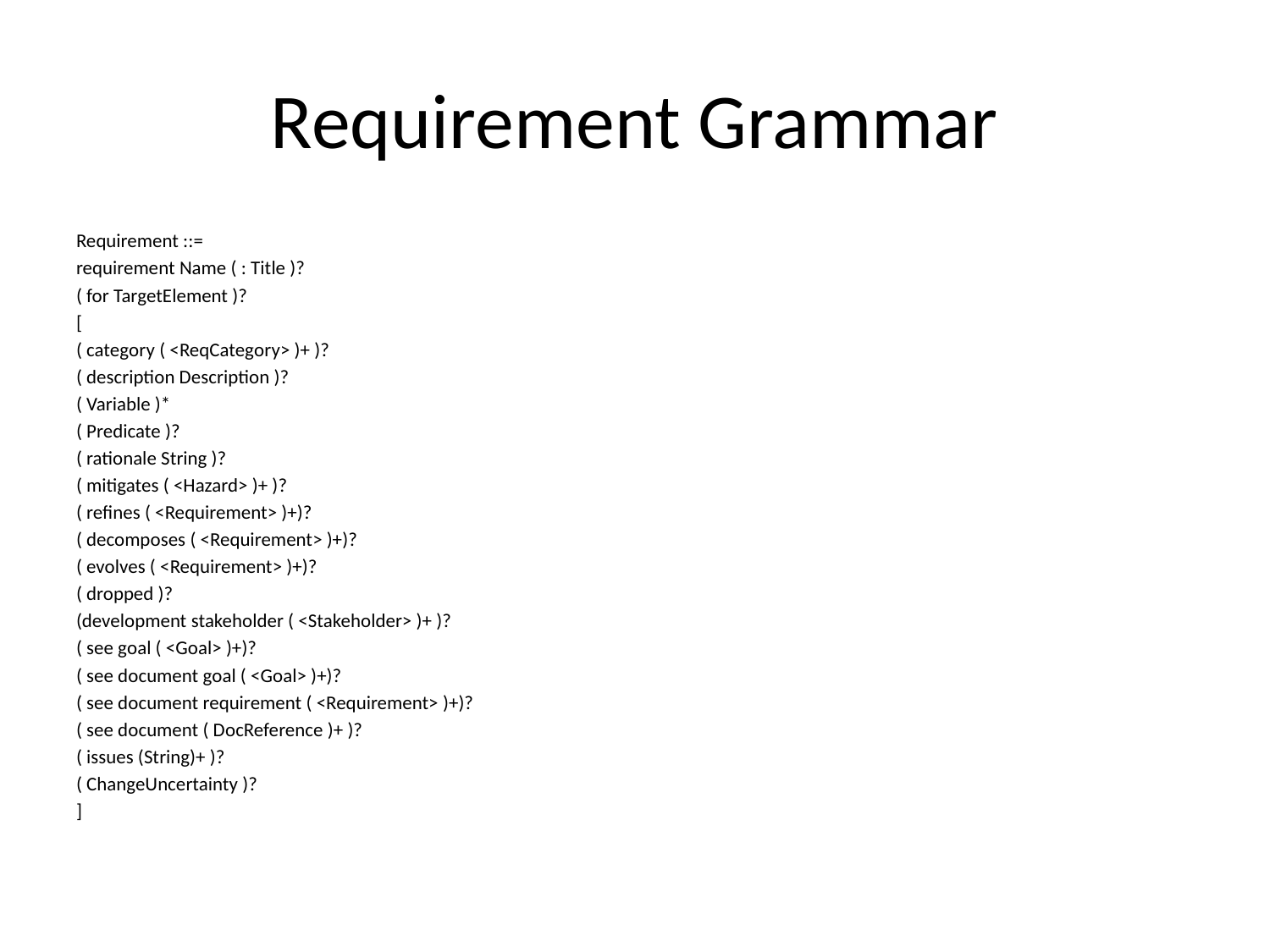

# Requirement Grammar
Requirement ::=
requirement Name ( : Title )?
( for TargetElement )?
[
( category ( <ReqCategory> )+ )?
( description Description )?
( Variable )*
( Predicate )?
( rationale String )?
( mitigates ( <Hazard> )+ )?
( refines ( <Requirement> )+)?
( decomposes ( <Requirement> )+)?
( evolves ( <Requirement> )+)?
( dropped )?
(development stakeholder ( <Stakeholder> )+ )?
( see goal ( <Goal> )+)?
( see document goal ( <Goal> )+)?
( see document requirement ( <Requirement> )+)?
( see document ( DocReference )+ )?
( issues (String)+ )?
( ChangeUncertainty )?
]